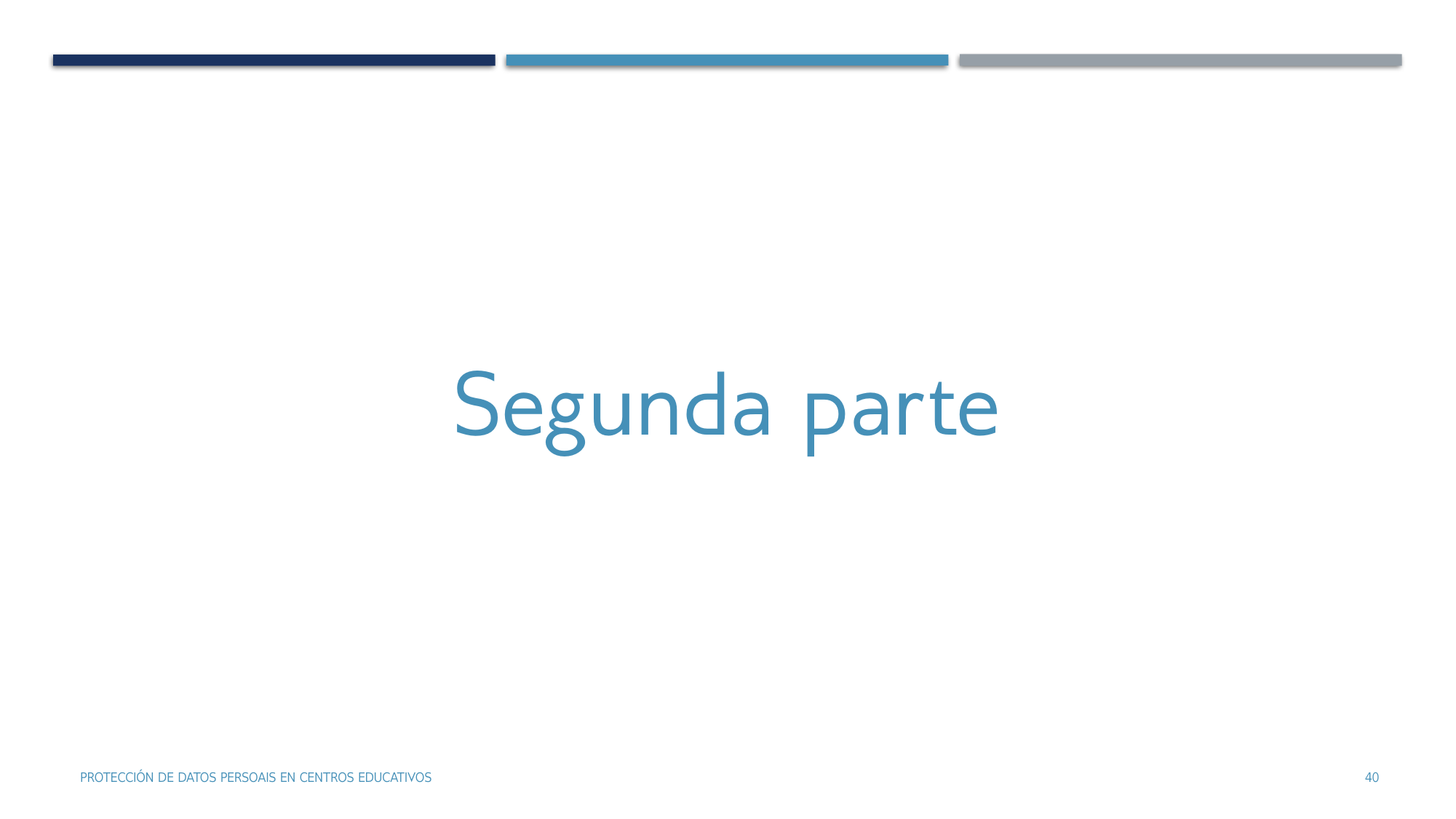

Segunda parte
40
PROTECCIÓN DE DATOS PERSOAIS EN CENTROS EDUCATIVOS